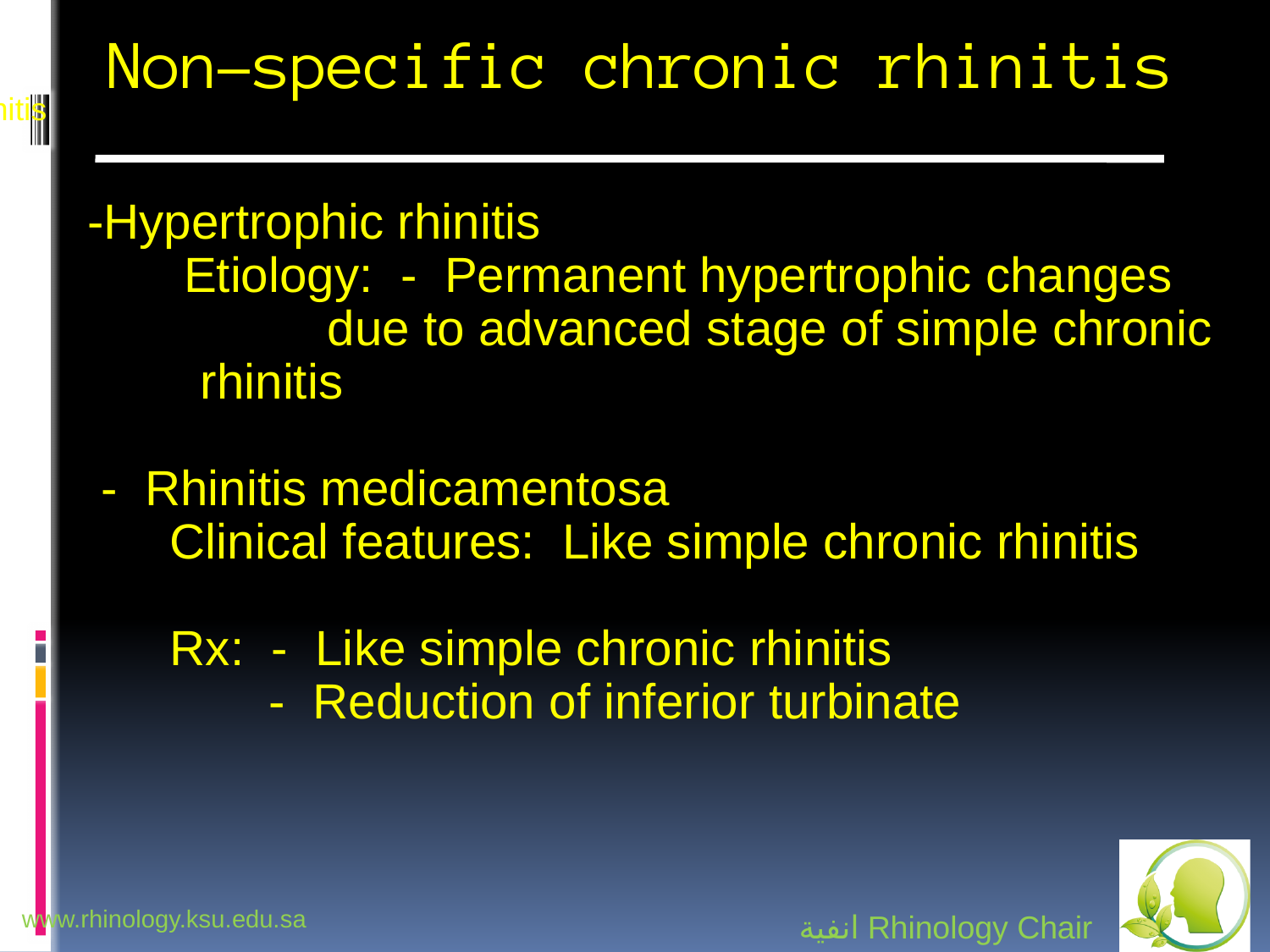

# Non-specific chronic rhinitis
Non-specific chronic rhinitis

-Hypertrophic rhinitis
       Etiology:  -  Permanent hypertrophic changes
		due to advanced stage of simple chronic rhinitis

 -  Rhinitis medicamentosa
      Clinical features:  Like simple chronic rhinitis

      Rx:  -  Like simple chronic rhinitis
	     -  Reduction of inferior turbinate